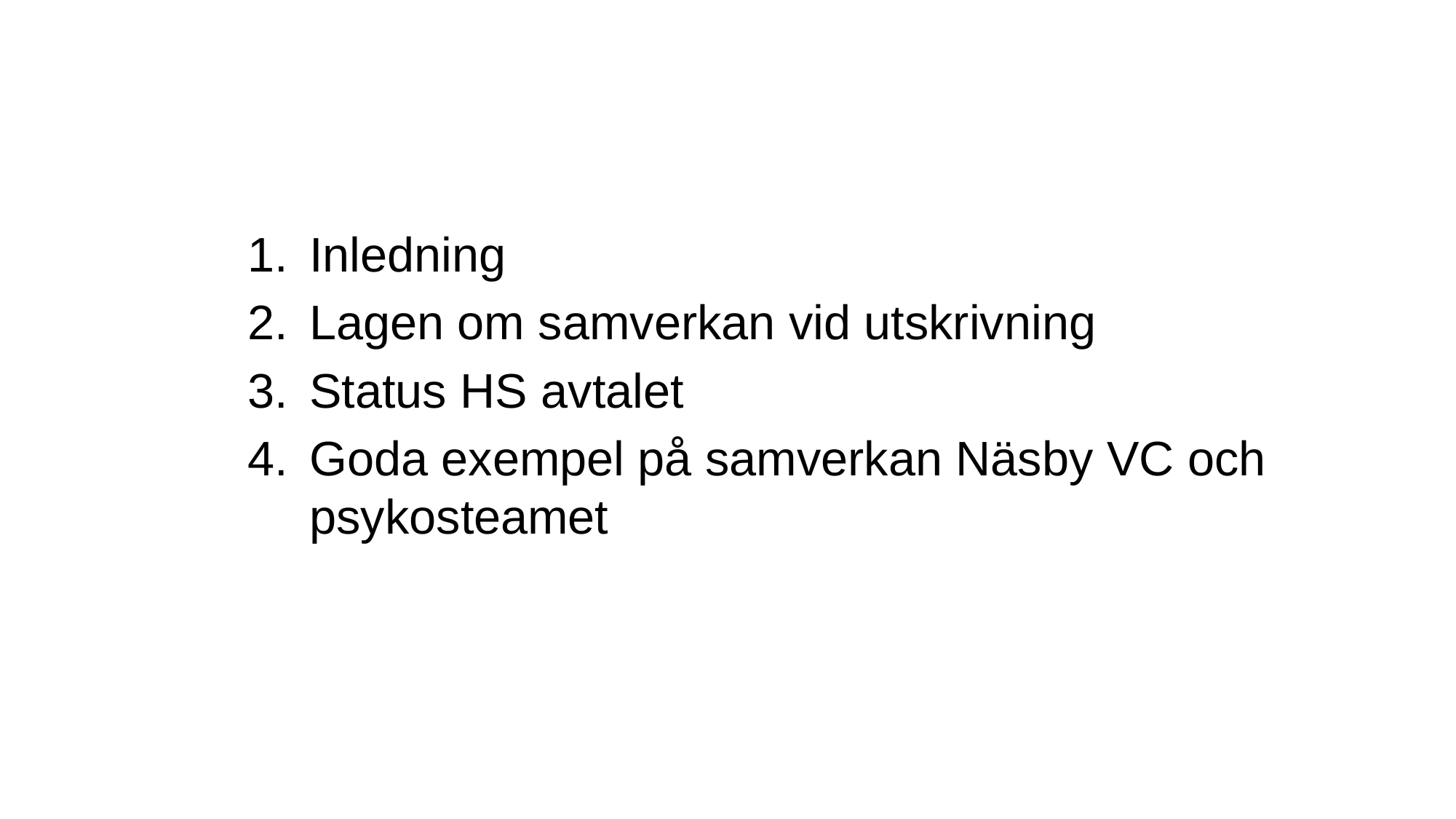

Inledning
Lagen om samverkan vid utskrivning
Status HS avtalet
Goda exempel på samverkan Näsby VC och psykosteamet